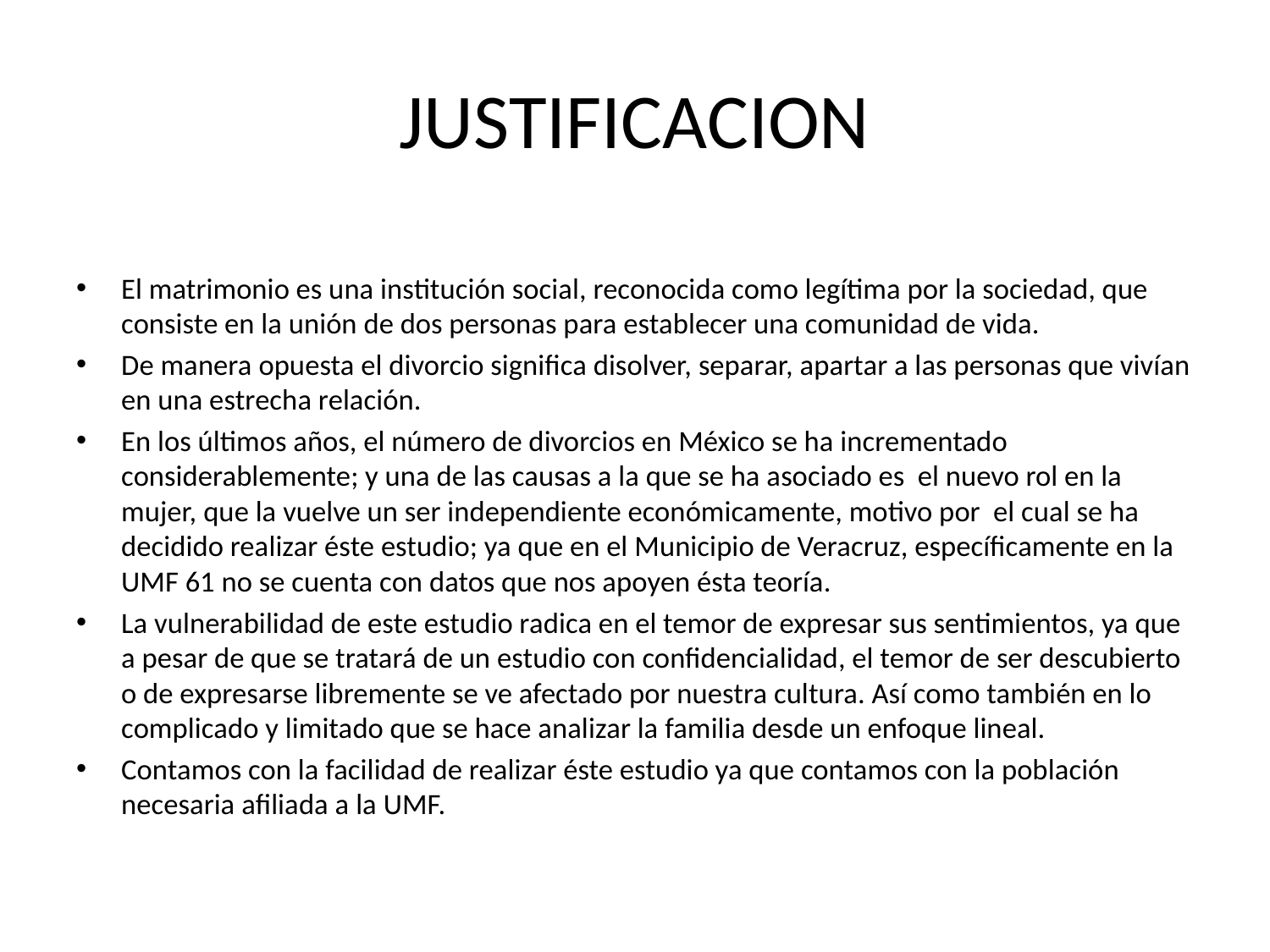

# JUSTIFICACION

El matrimonio es una institución social, reconocida como legítima por la sociedad, que consiste en la unión de dos personas para establecer una comunidad de vida.
De manera opuesta el divorcio significa disolver, separar, apartar a las personas que vivían en una estrecha relación.
En los últimos años, el número de divorcios en México se ha incrementado considerablemente; y una de las causas a la que se ha asociado es  el nuevo rol en la mujer, que la vuelve un ser independiente económicamente, motivo por  el cual se ha decidido realizar éste estudio; ya que en el Municipio de Veracruz, específicamente en la UMF 61 no se cuenta con datos que nos apoyen ésta teoría.
La vulnerabilidad de este estudio radica en el temor de expresar sus sentimientos, ya que a pesar de que se tratará de un estudio con confidencialidad, el temor de ser descubierto o de expresarse libremente se ve afectado por nuestra cultura. Así como también en lo complicado y limitado que se hace analizar la familia desde un enfoque lineal.
Contamos con la facilidad de realizar éste estudio ya que contamos con la población necesaria afiliada a la UMF.